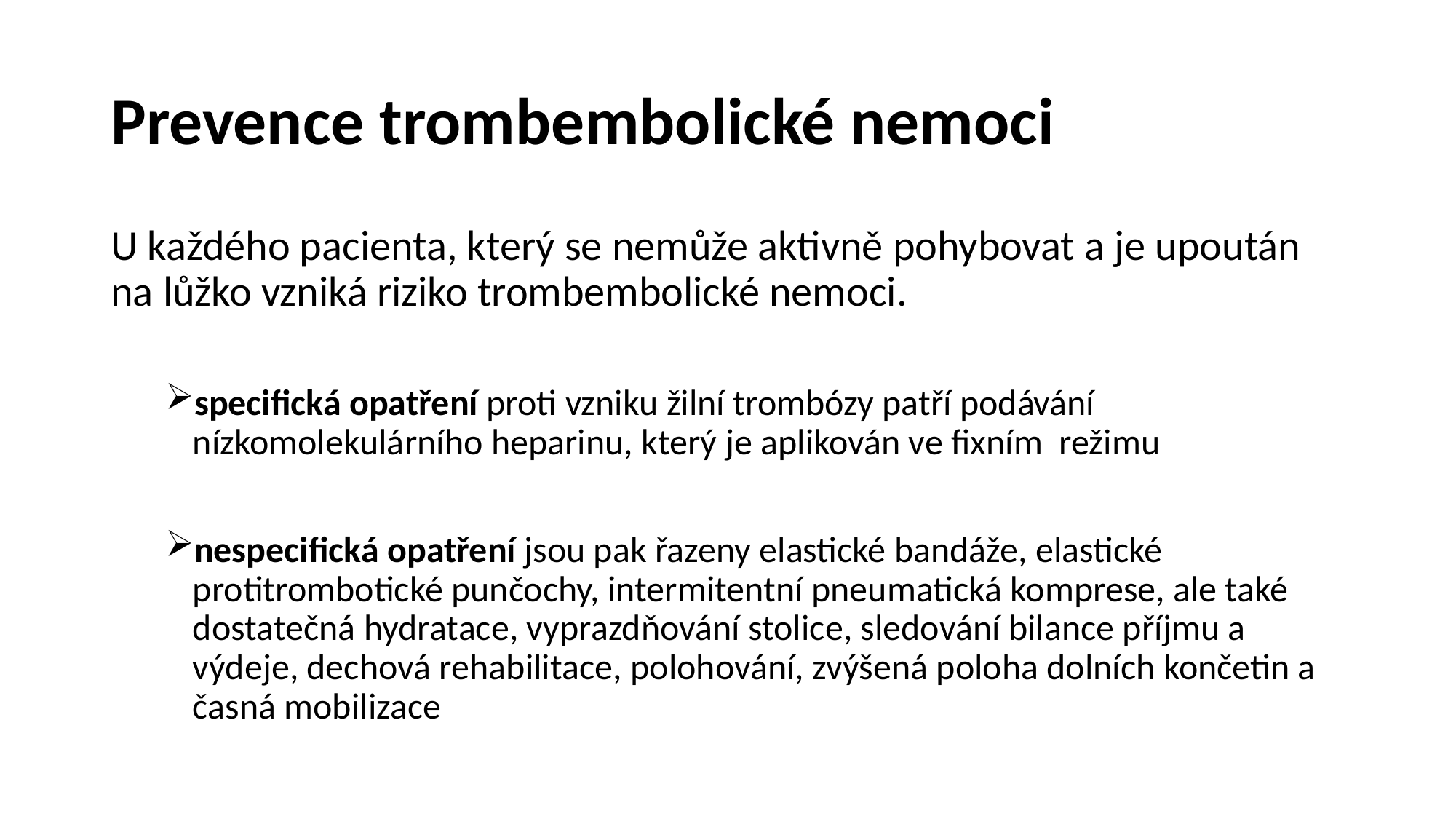

# Prevence trombembolické nemoci
U každého pacienta, který se nemůže aktivně pohybovat a je upoután na lůžko vzniká riziko trombembolické nemoci.

specifická opatření proti vzniku žilní trombózy patří podávání nízkomolekulárního heparinu, který je aplikován ve fixním  režimu

nespecifická opatření jsou pak řazeny elastické bandáže, elastické protitrombotické punčochy, intermitentní pneumatická komprese, ale také dostatečná hydratace, vyprazdňování stolice, sledování bilance příjmu a výdeje, dechová rehabilitace, polohování, zvýšená poloha dolních končetin a časná mobilizace